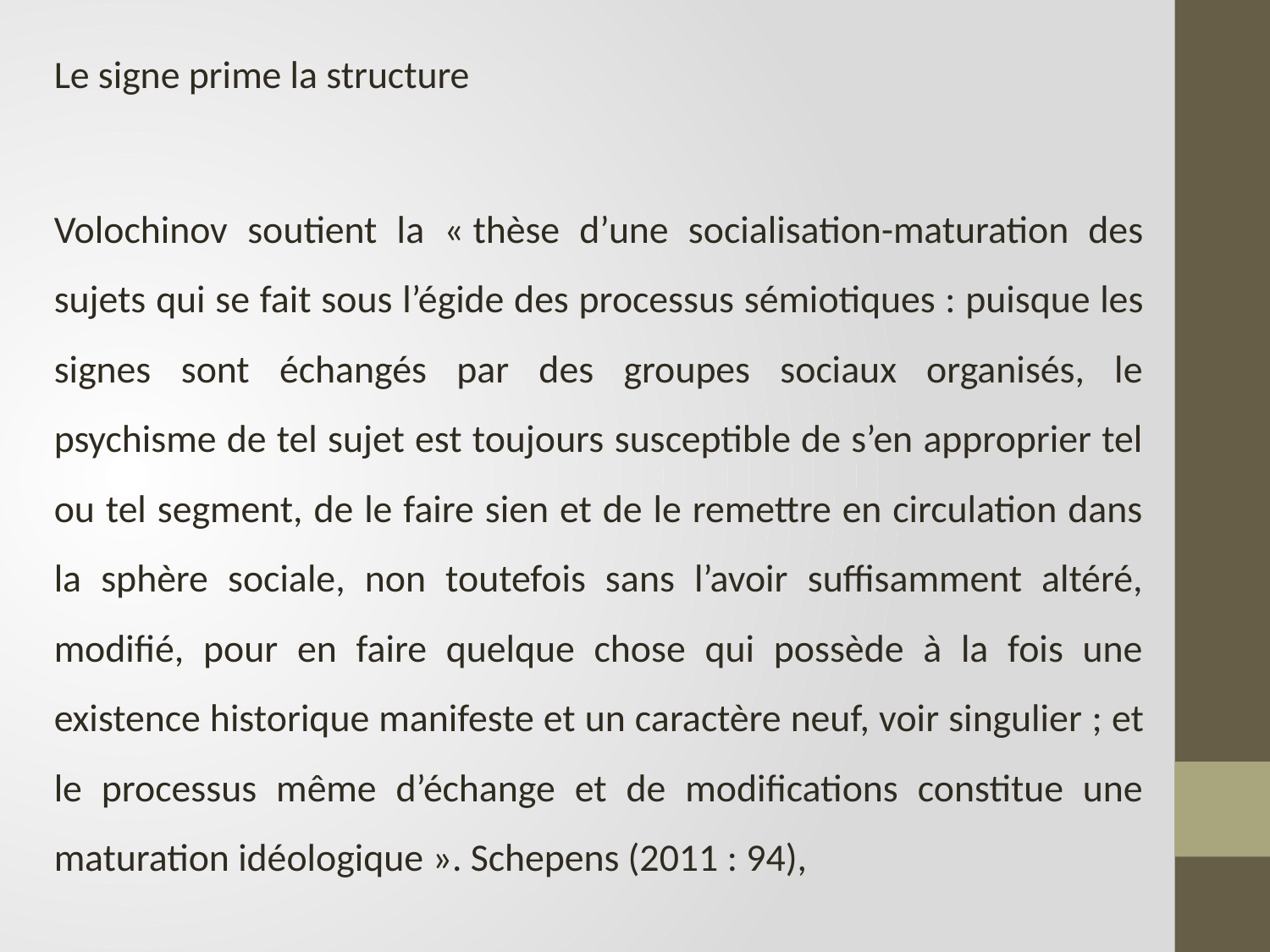

Le signe prime la structure

Volochinov soutient la « thèse d’une socialisation-maturation des sujets qui se fait sous l’égide des processus sémiotiques : puisque les signes sont échangés par des groupes sociaux organisés, le psychisme de tel sujet est toujours susceptible de s’en approprier tel ou tel segment, de le faire sien et de le remettre en circulation dans la sphère sociale, non toutefois sans l’avoir suffisamment altéré, modifié, pour en faire quelque chose qui possède à la fois une existence historique manifeste et un caractère neuf, voir singulier ; et le processus même d’échange et de modifications constitue une maturation idéologique ». Schepens (2011 : 94),